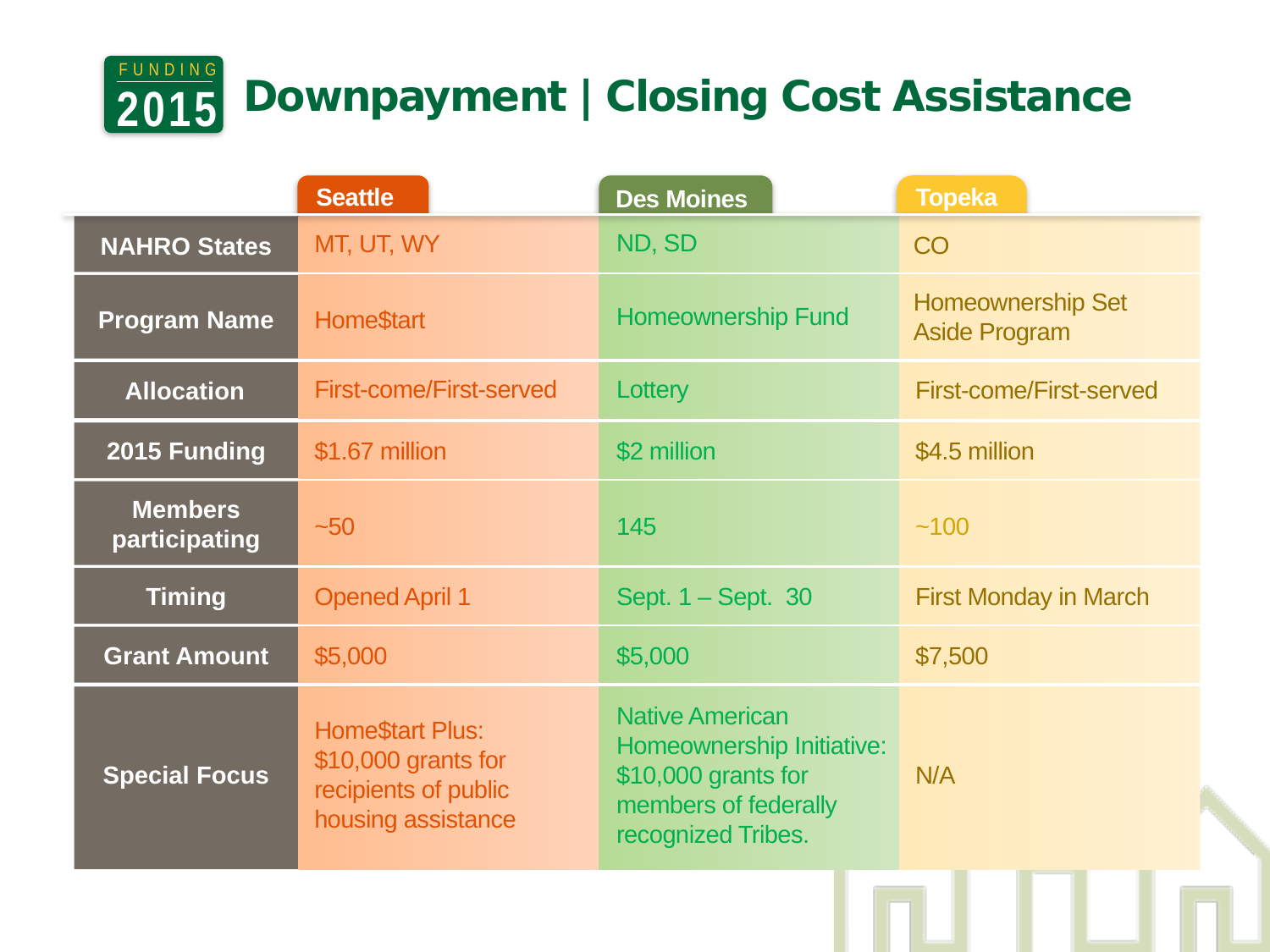

# Downpayment | Closing Cost Assistance

FUNDING
2015

Seattle
Topeka
Des Moines

NAHRO States

ND, SD
MT, UT, WY
CO

Program Name

Homeownership Set Aside Program
Homeownership Fund
Home$tart

Allocation
First-come/First-served
TK
TK
Lottery
First-come/First-served

2015 Funding
$1.67 million
$2 million
$4.5 million

Members participating
~50
145
~100

Timing
Opened April 1
Sept. 1 – Sept.  30
First Monday in March

Grant Amount
$5,000
$5,000
$7,500

Income Standard
Home$tart Plus: $10,000 grants for recipients of public housing assistance
Native American  Homeownership Initiative: $10,000 grants for members of federally recognized Tribes.
Special Focus
N/A
|  | Seattle Bank | FHLB DM | FHLB Topeka |
| --- | --- | --- | --- |
| Program Name | Home$tart | TK | TK |
| Allocation Approach | First-come/First-Serve | Lottery | TK |
| 2015 Funding Level | TK | TK | TK |
| Status | Open | Open | Open |
| Timing | Opens: April 1 | tk | TK |
| Funding Limit | Up to 5K | Up to 5k | TK |
| Basic Reqs | 80% AMI/Completes homebuyer ed | 80% AMI/Completes homebuyer ed | 80% AMI/Completes homebuyer ed |
| Advanced Reqs | We don’t have these anymore | Not sure.. But we don’t think so. | Does Topeka have these? |
| Special Focus | PHA’s get 10k | Native Americans get 10k | TK |
|  |  |  |  |